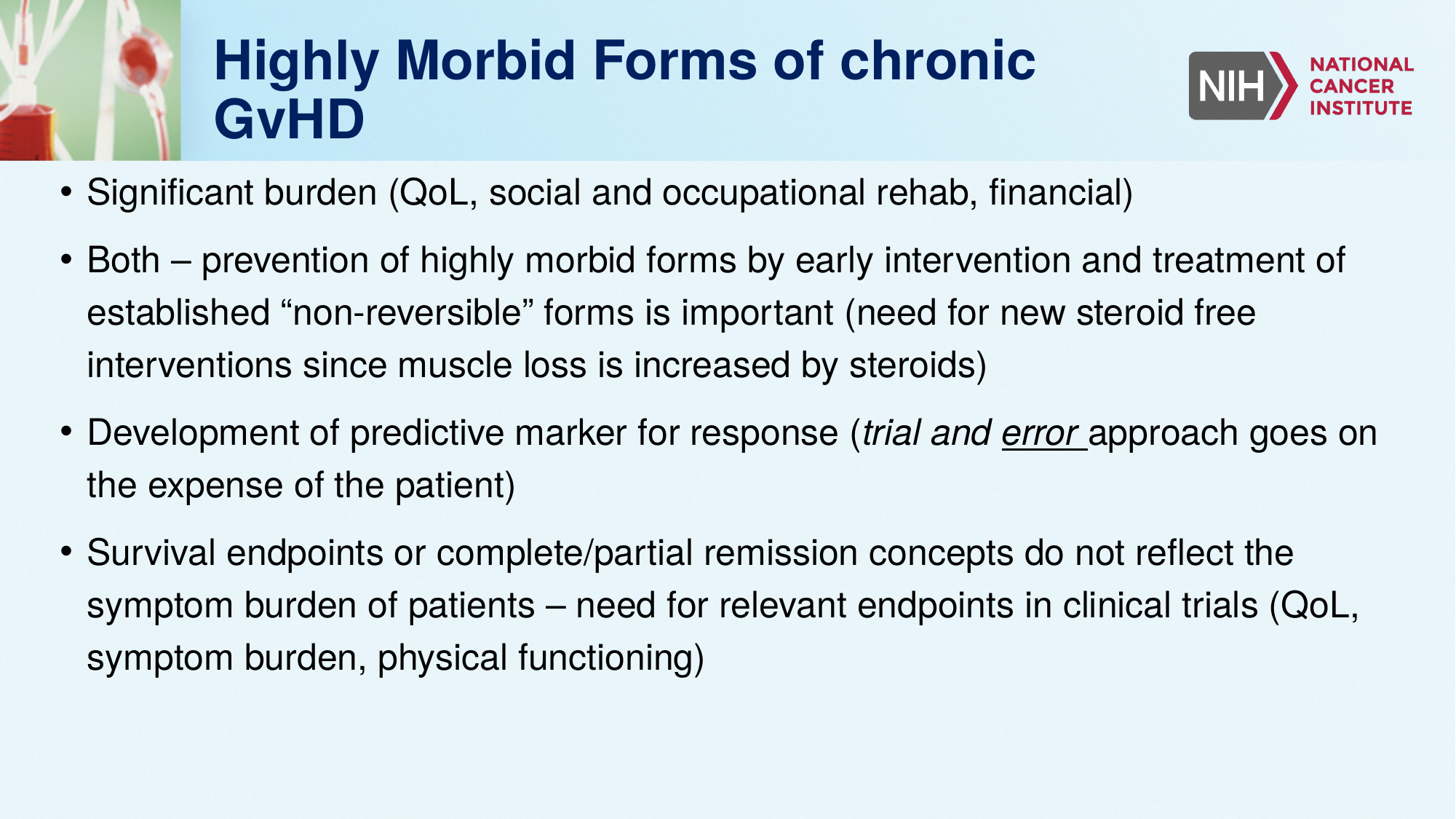

# Highly Morbid Forms of chronic GvHD
Significant burden (QoL, social and occupational rehab, financial)
Both – prevention of highly morbid forms by early intervention and treatment of established “non-reversible” forms is important (need for new steroid free interventions since muscle loss is increased by steroids)
Development of predictive marker for response (trial and error approach goes on the expense of the patient)
Survival endpoints or complete/partial remission concepts do not reflect the symptom burden of patients – need for relevant endpoints in clinical trials (QoL, symptom burden, physical functioning)